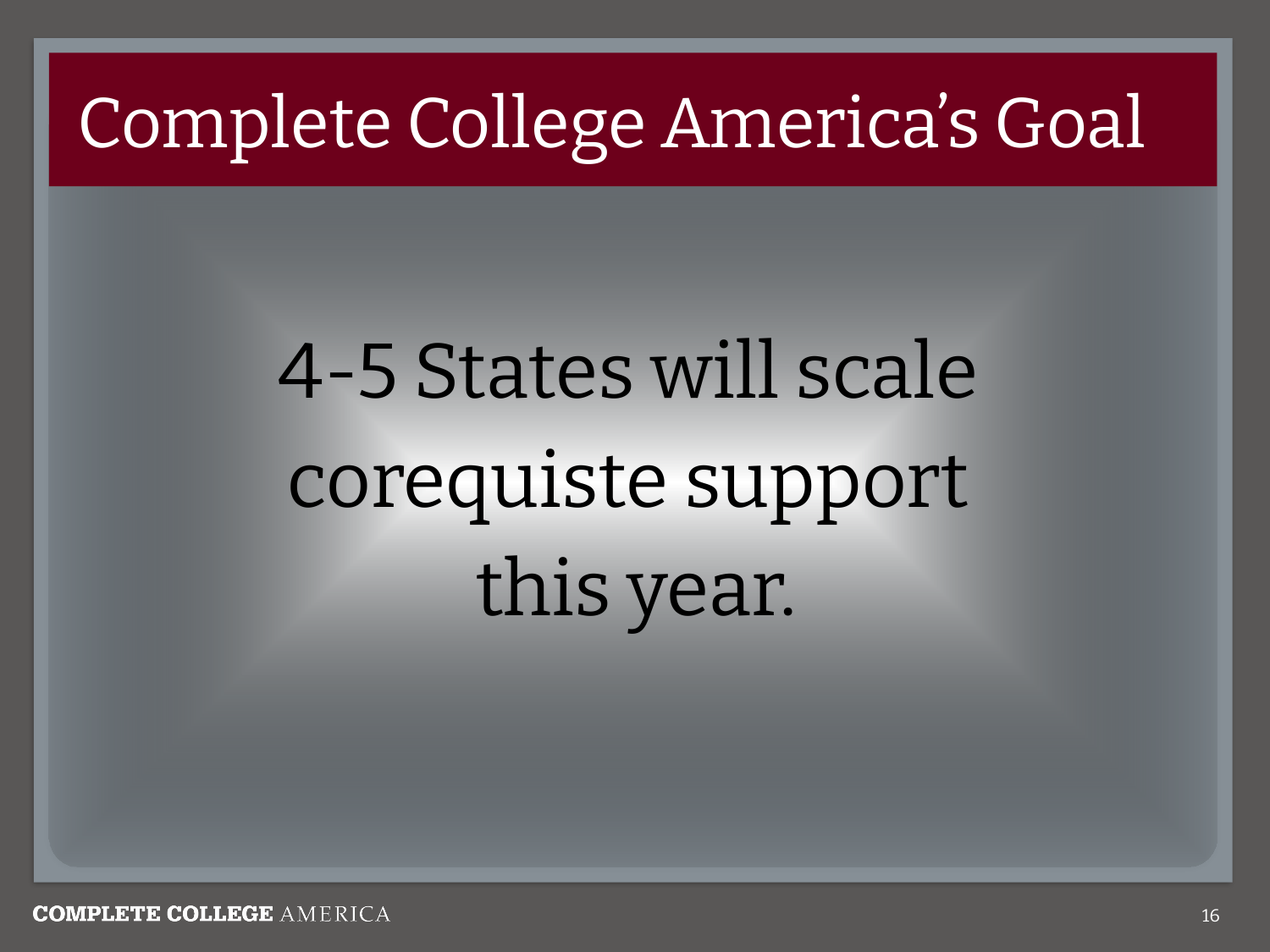

# Complete College America’s Goal

4-5 States will scale
corequiste support
this year.
16